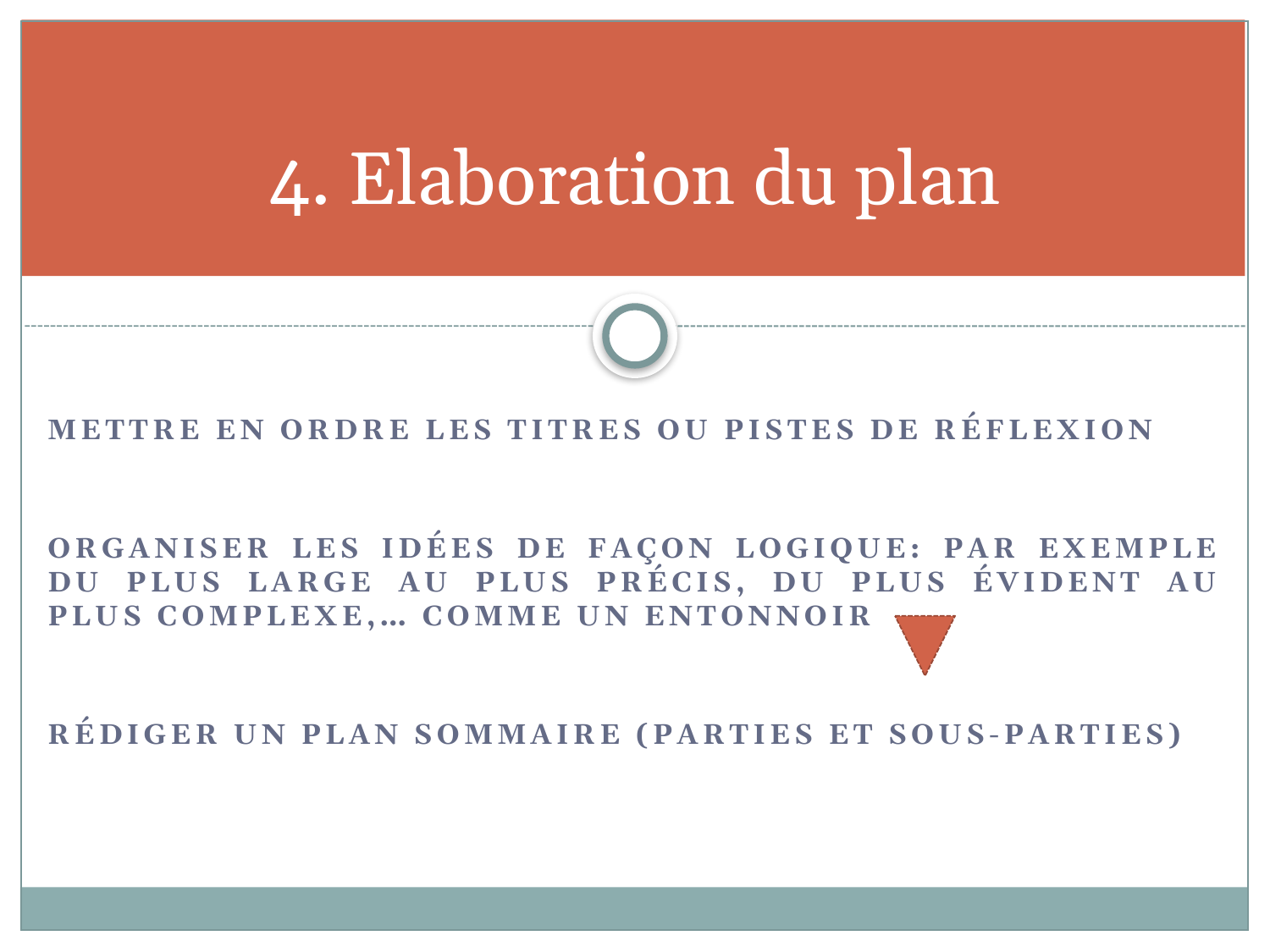

# 4. Elaboration du plan

Mettre en ordre les titres ou pistes de réflexion

Organiser les idées de façon logique: par exemple du plus large au plus précis, Du plus évident au plus complexe,… comme un entonnoir

Rédiger un plan sommaire (parties et sous-parties)